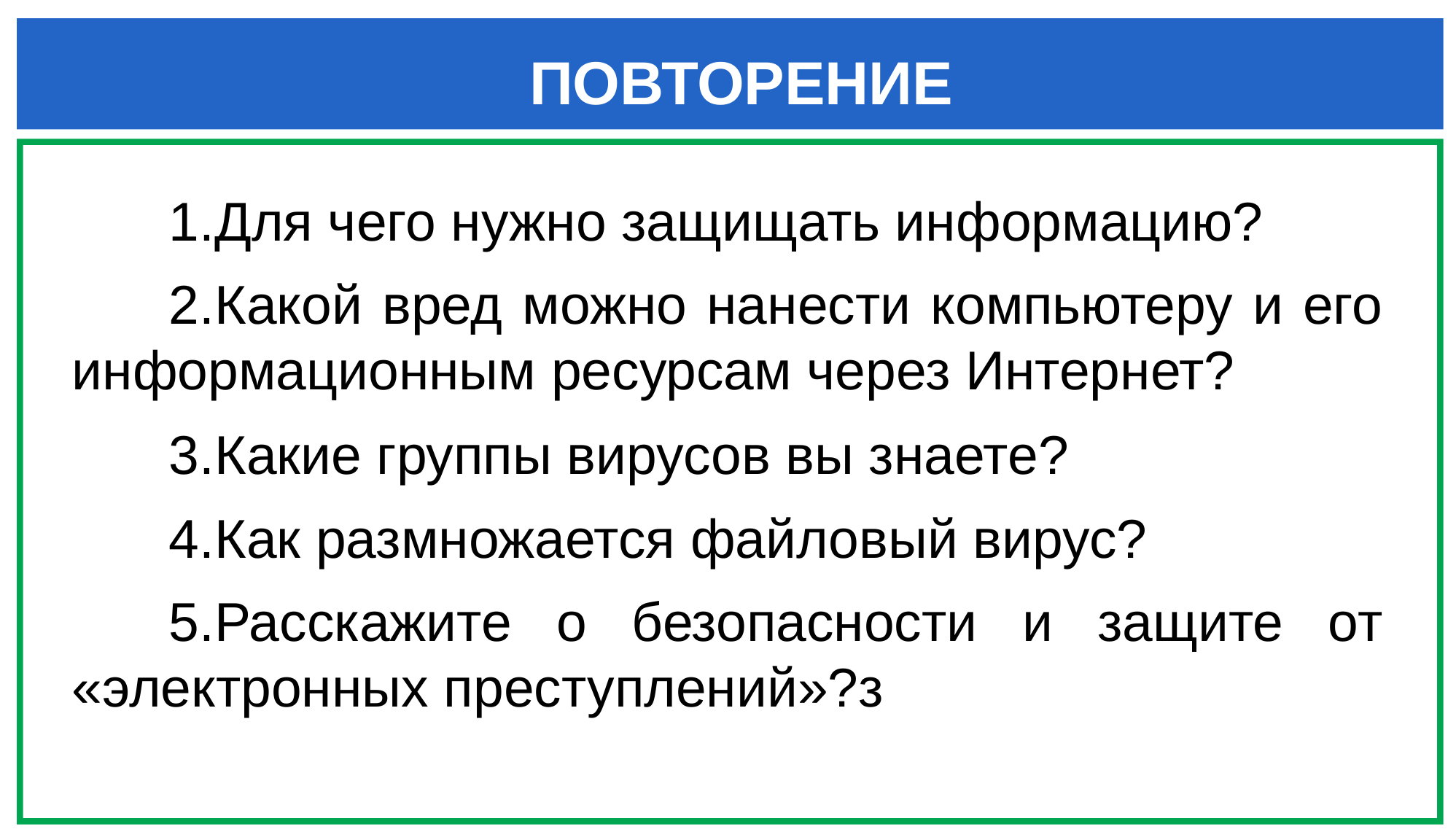

ПОВТОРЕНИЕ
Для чего нужно защищать информацию?
Какой вред можно нанести компьютеру и его информационным ресурсам через Интернет?
Какие группы вирусов вы знаете?
Как размножается файловый вирус?
Расскажите о безопасности и защите от «электронных преступлений»?з